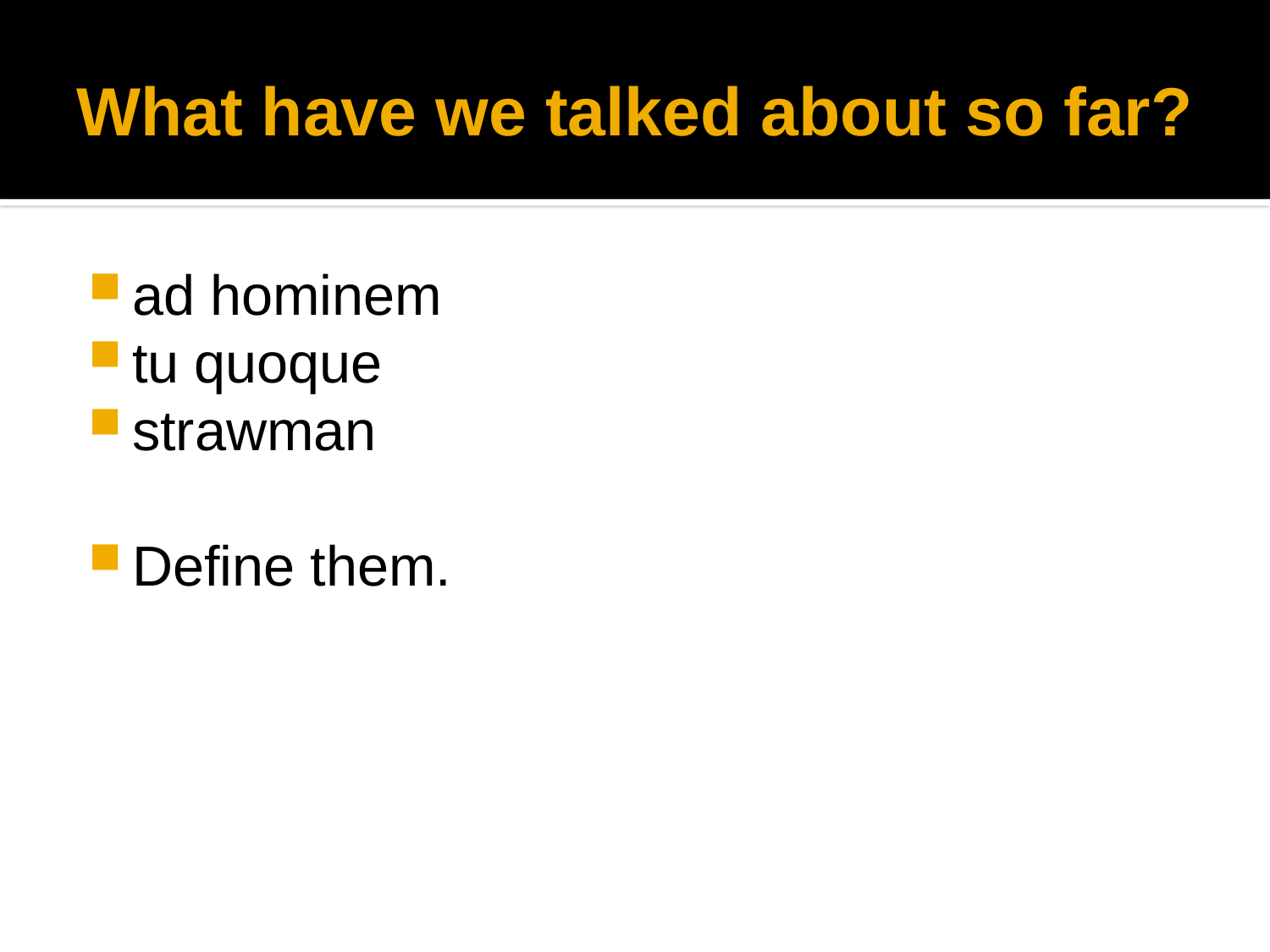

# What have we talked about so far?
ad hominem
tu quoque
strawman

Define them.